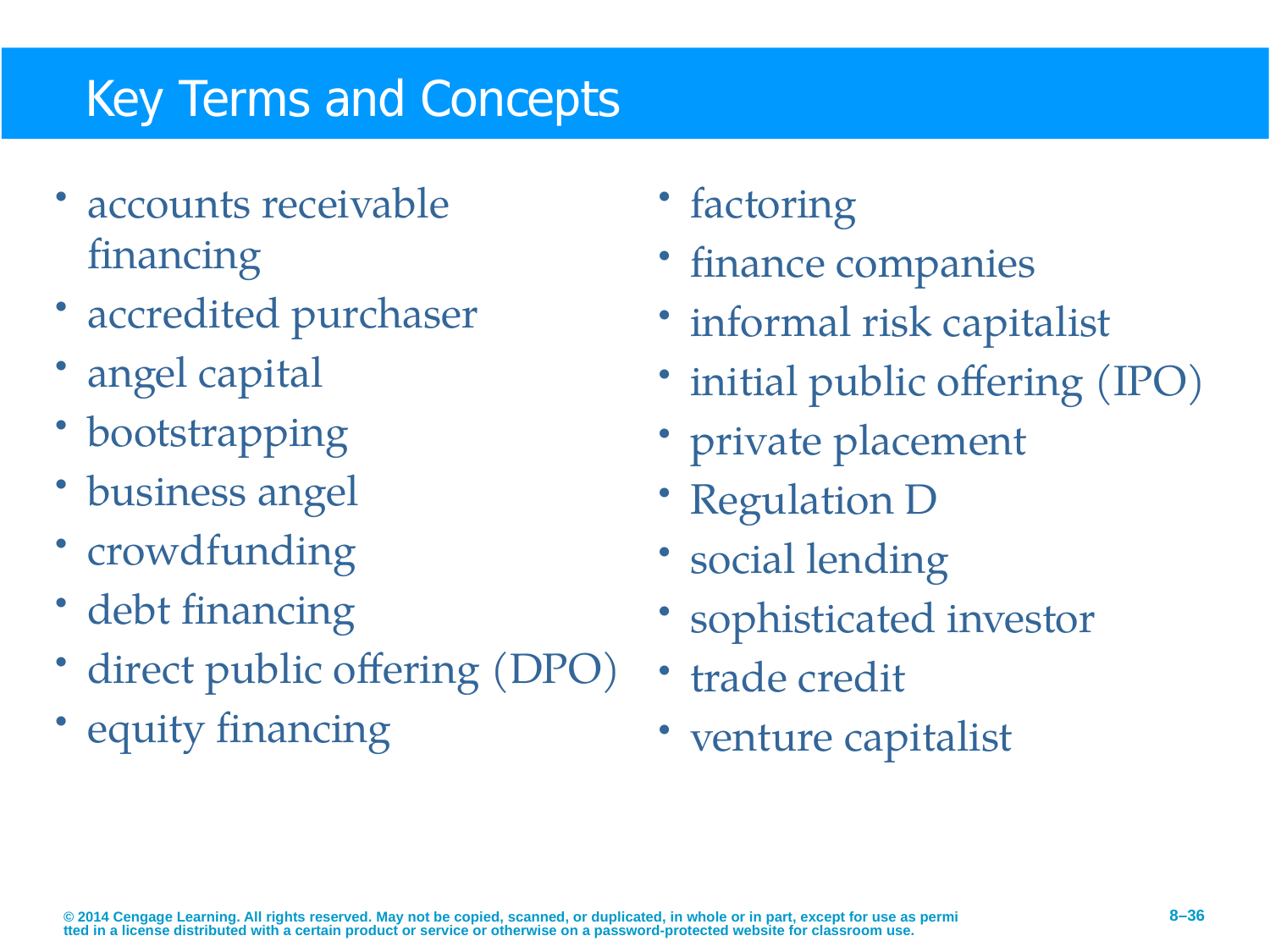

# Key Terms and Concepts
accounts receivable financing
accredited purchaser
angel capital
bootstrapping
business angel
crowdfunding
debt financing
direct public offering (DPO)
equity financing
factoring
finance companies
informal risk capitalist
initial public offering (IPO)
private placement
Regulation D
social lending
sophisticated investor
trade credit
venture capitalist
© 2014 Cengage Learning. All rights reserved. May not be copied, scanned, or duplicated, in whole or in part, except for use as permitted in a license distributed with a certain product or service or otherwise on a password-protected website for classroom use.
8–36